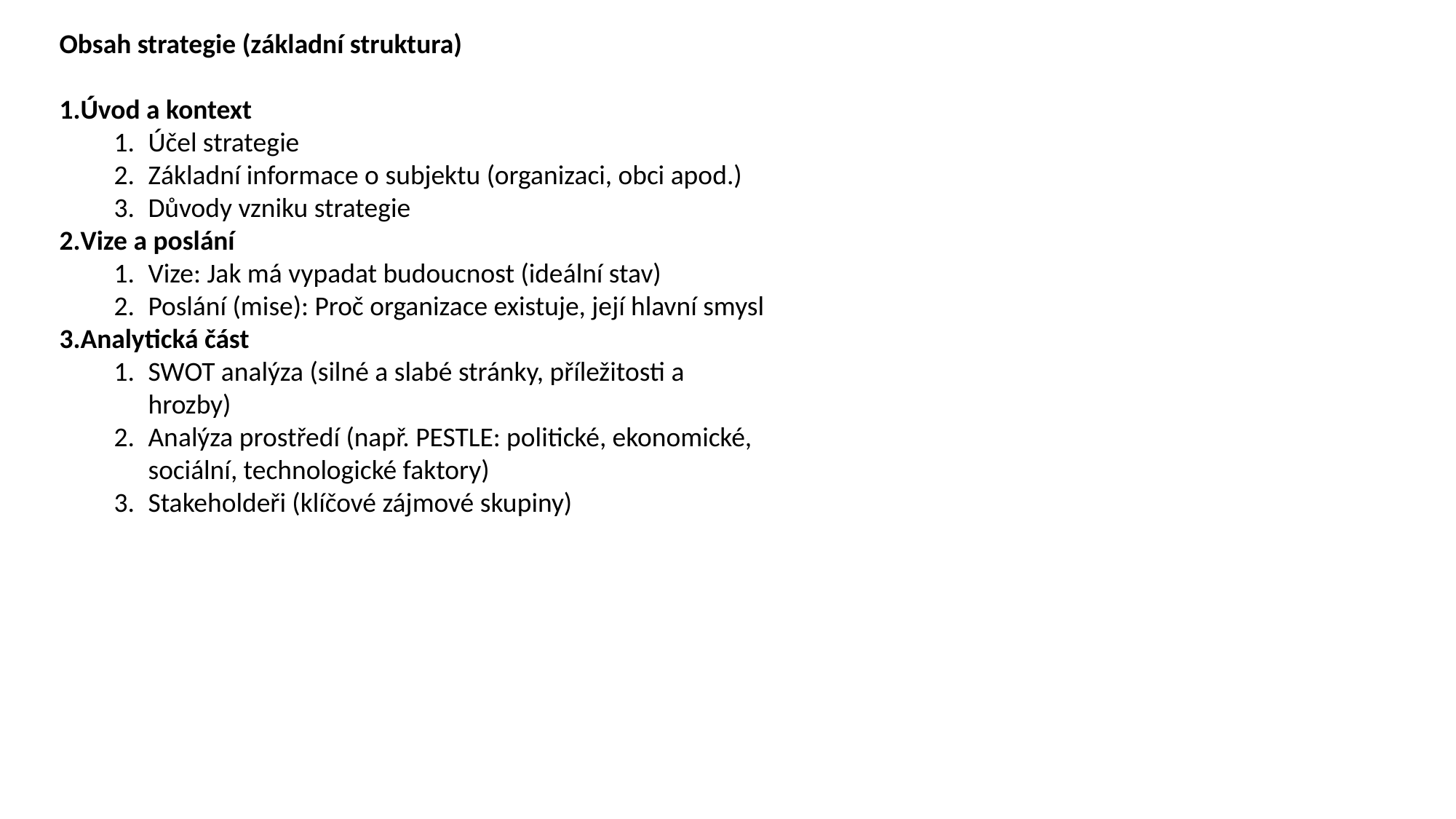

Obsah strategie (základní struktura)

Úvod a kontext
Účel strategie
Základní informace o subjektu (organizaci, obci apod.)
Důvody vzniku strategie
Vize a poslání
Vize: Jak má vypadat budoucnost (ideální stav)
Poslání (mise): Proč organizace existuje, její hlavní smysl
Analytická část
SWOT analýza (silné a slabé stránky, příležitosti a hrozby)
Analýza prostředí (např. PESTLE: politické, ekonomické, sociální, technologické faktory)
Stakeholdeři (klíčové zájmové skupiny)